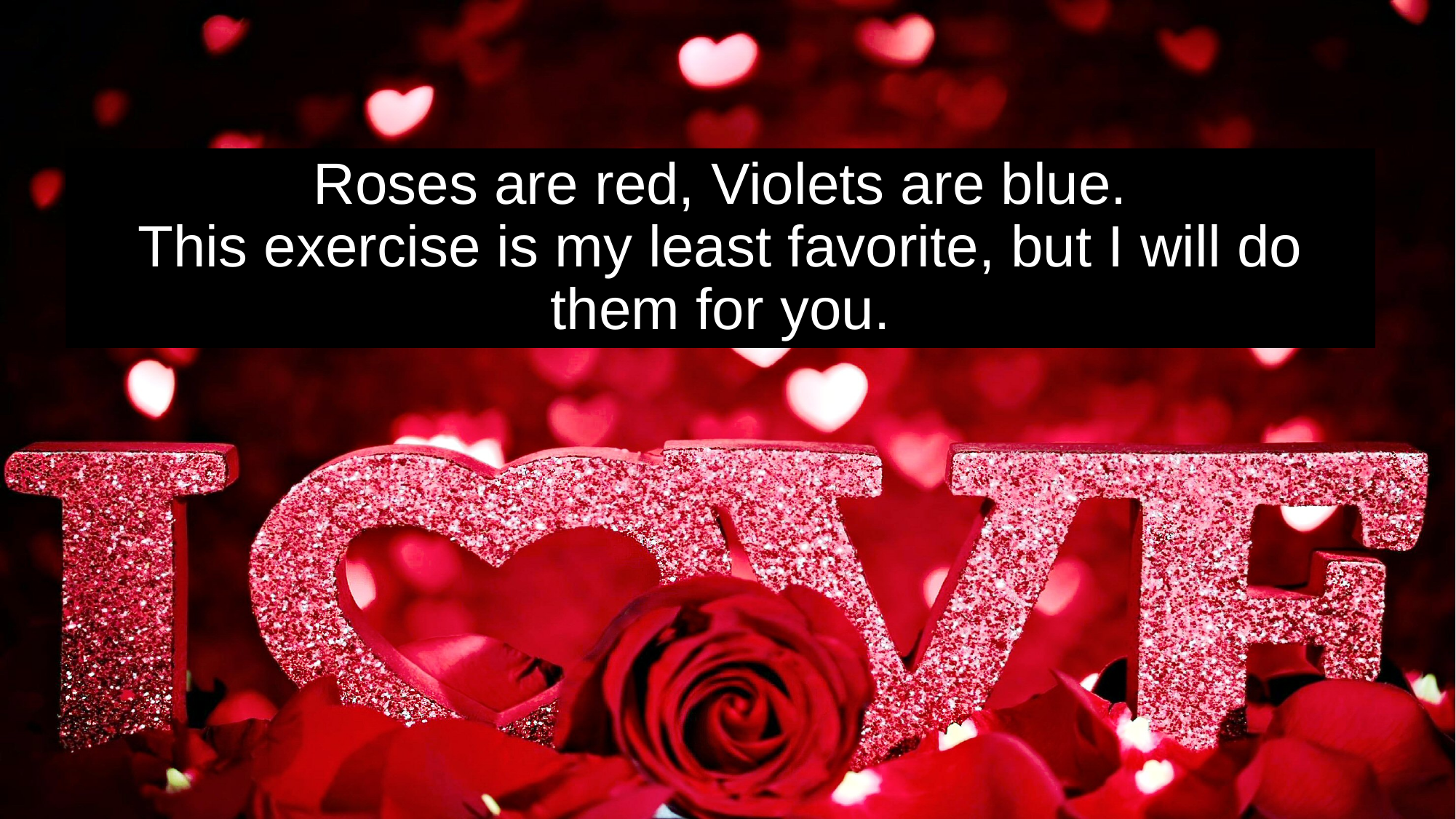

# Roses are red, Violets are blue. This exercise is my least favorite, but I will do them for you.